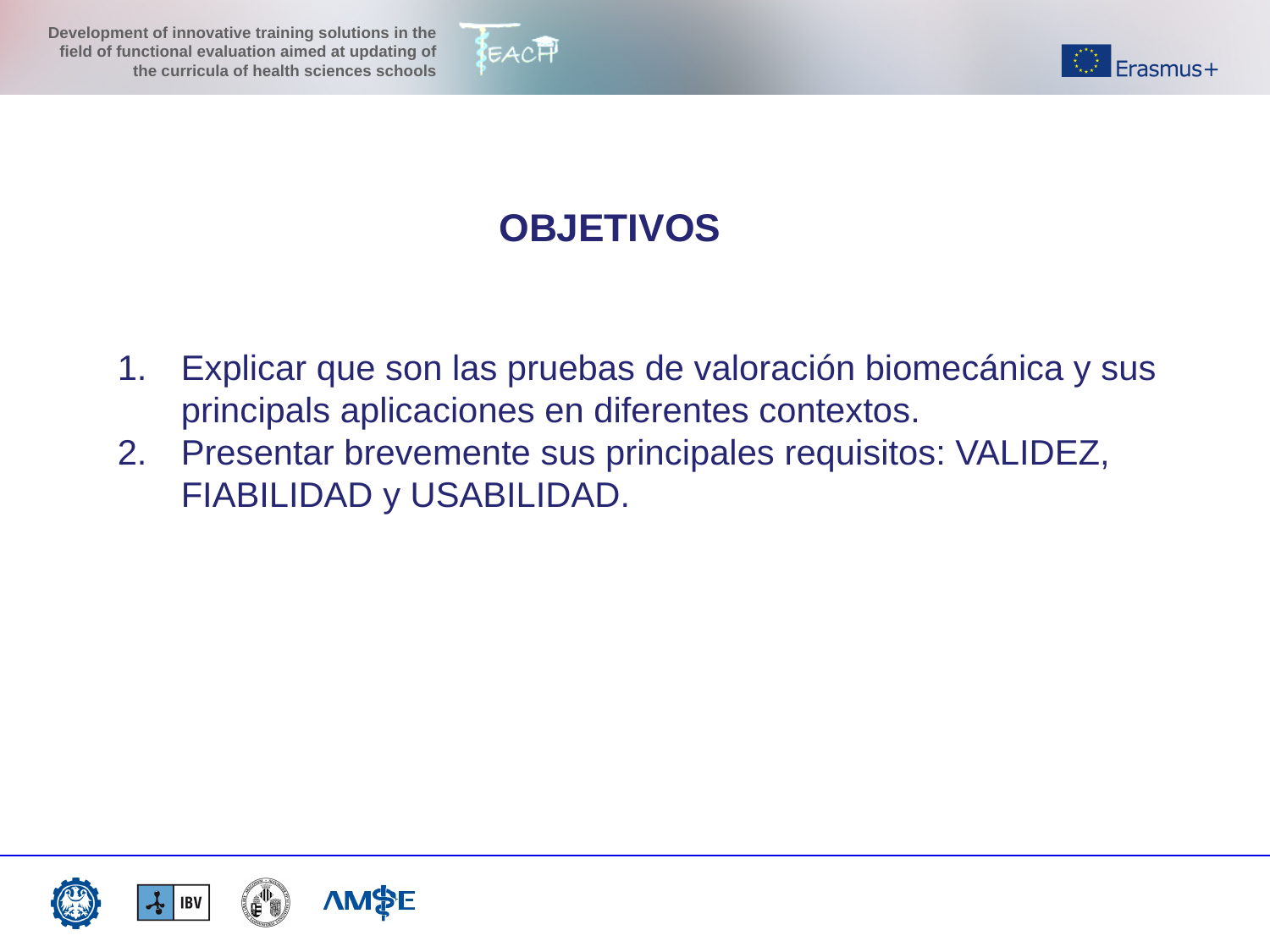

OBJETIVOS
Explicar que son las pruebas de valoración biomecánica y sus principals aplicaciones en diferentes contextos.
Presentar brevemente sus principales requisitos: VALIDEZ, FIABILIDAD y USABILIDAD.